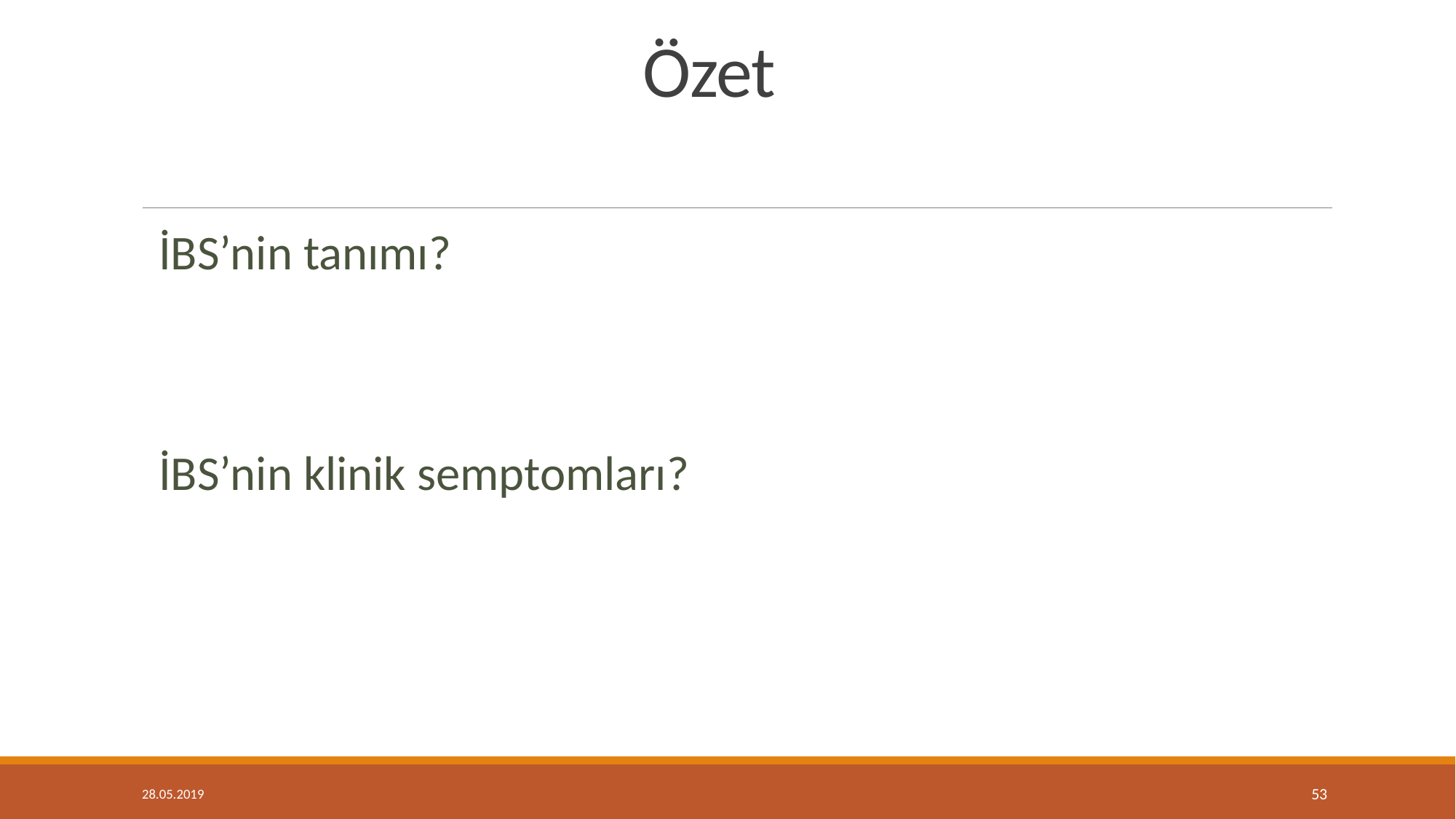

Özet
İBS’nin tanımı?

İBS’nin klinik semptomları?
28.05.2019
53